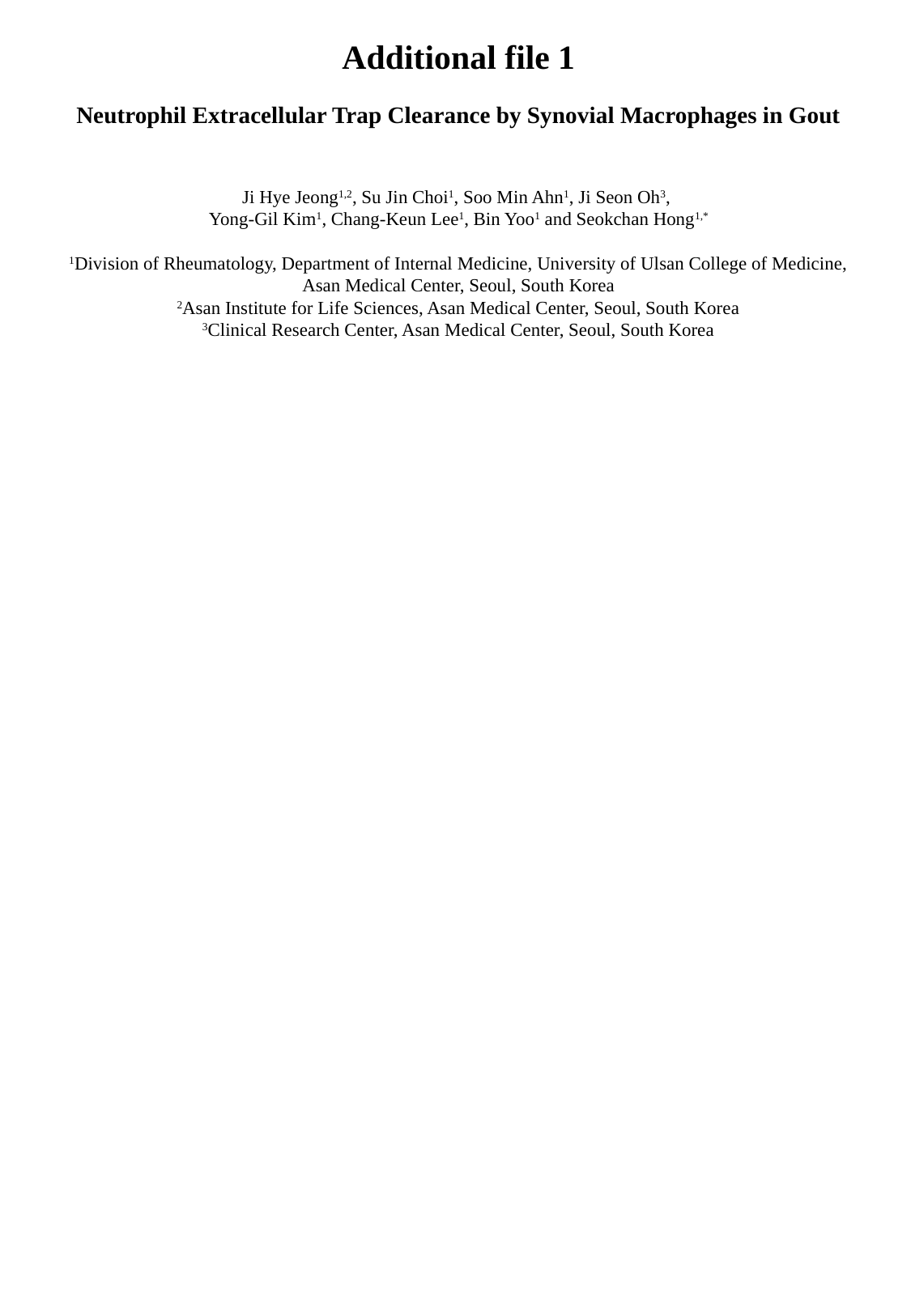

Additional file 1
Neutrophil Extracellular Trap Clearance by Synovial Macrophages in Gout

Ji Hye Jeong1,2, Su Jin Choi1, Soo Min Ahn1, Ji Seon Oh3,
Yong-Gil Kim1, Chang-Keun Lee1, Bin Yoo1 and Seokchan Hong1,*

1Division of Rheumatology, Department of Internal Medicine, University of Ulsan College of Medicine, Asan Medical Center, Seoul, South Korea
2Asan Institute for Life Sciences, Asan Medical Center, Seoul, South Korea
3Clinical Research Center, Asan Medical Center, Seoul, South Korea